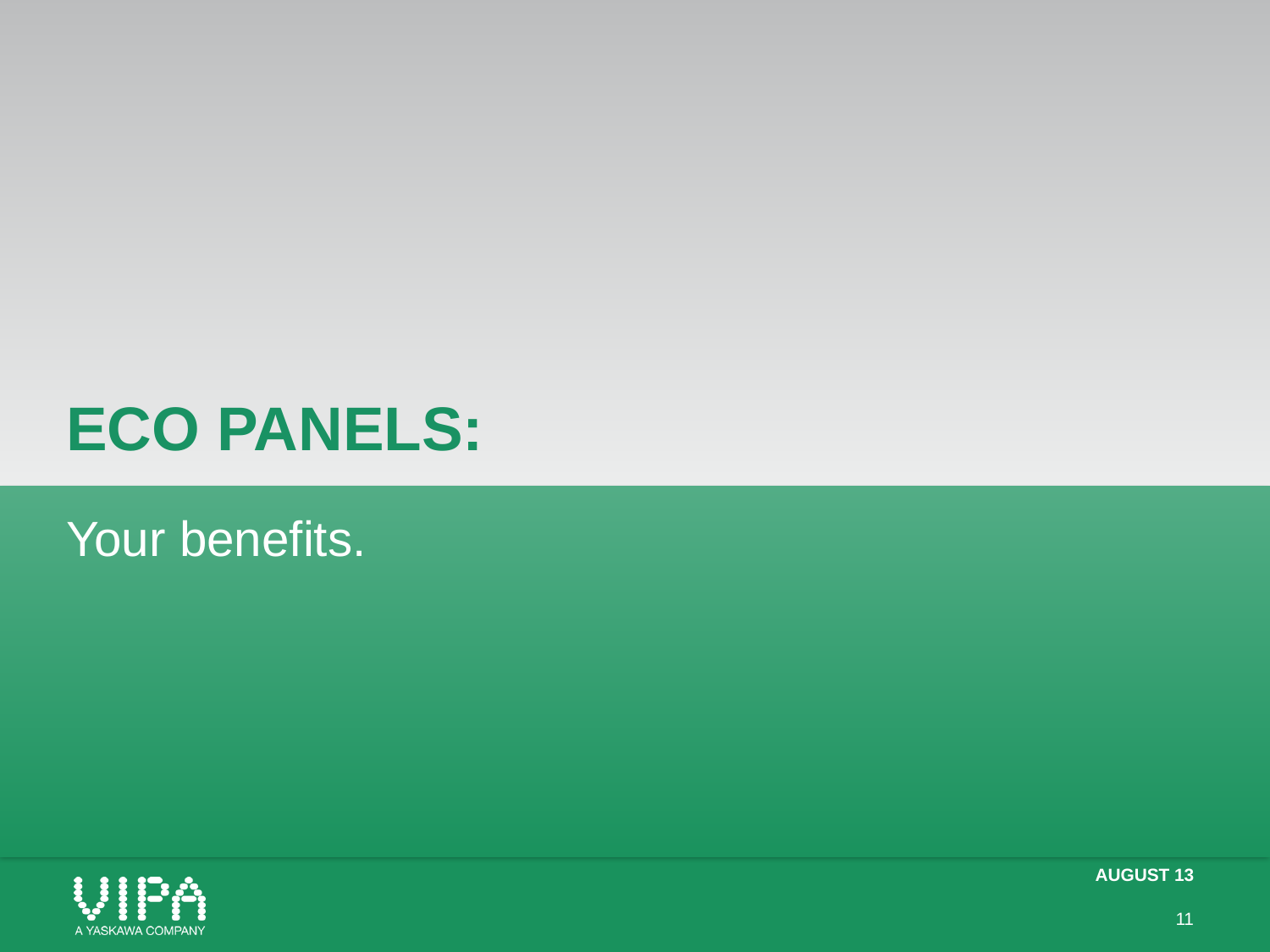

# eco Panels:
Your benefits.
August 13
11